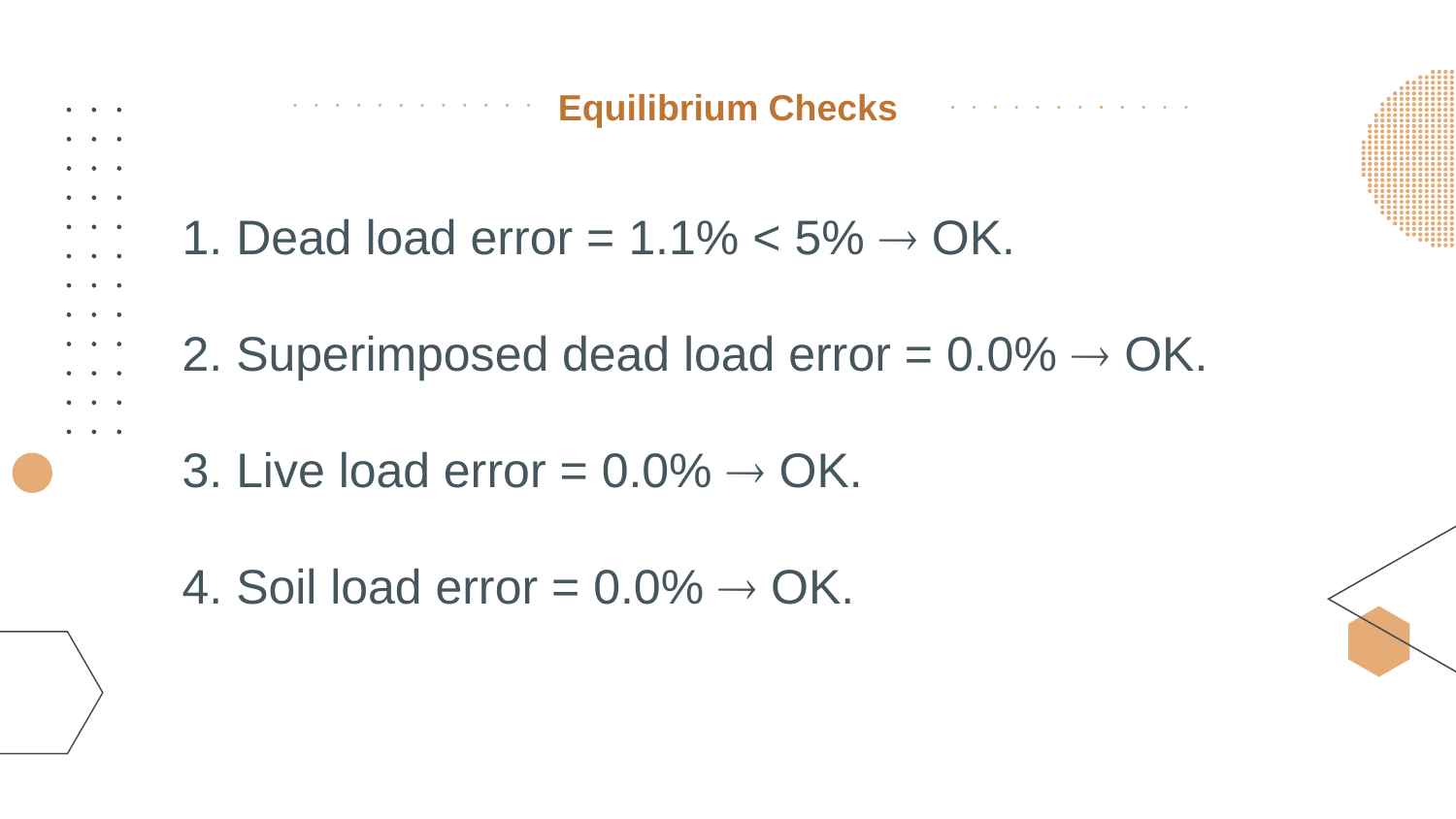

# Equilibrium Checks

1. Dead load error = 1.1% < 5% → OK.

2. Superimposed dead load error = 0.0% → OK.

3. Live load error = 0.0% → OK.

4. Soil load error = 0.0% → OK.